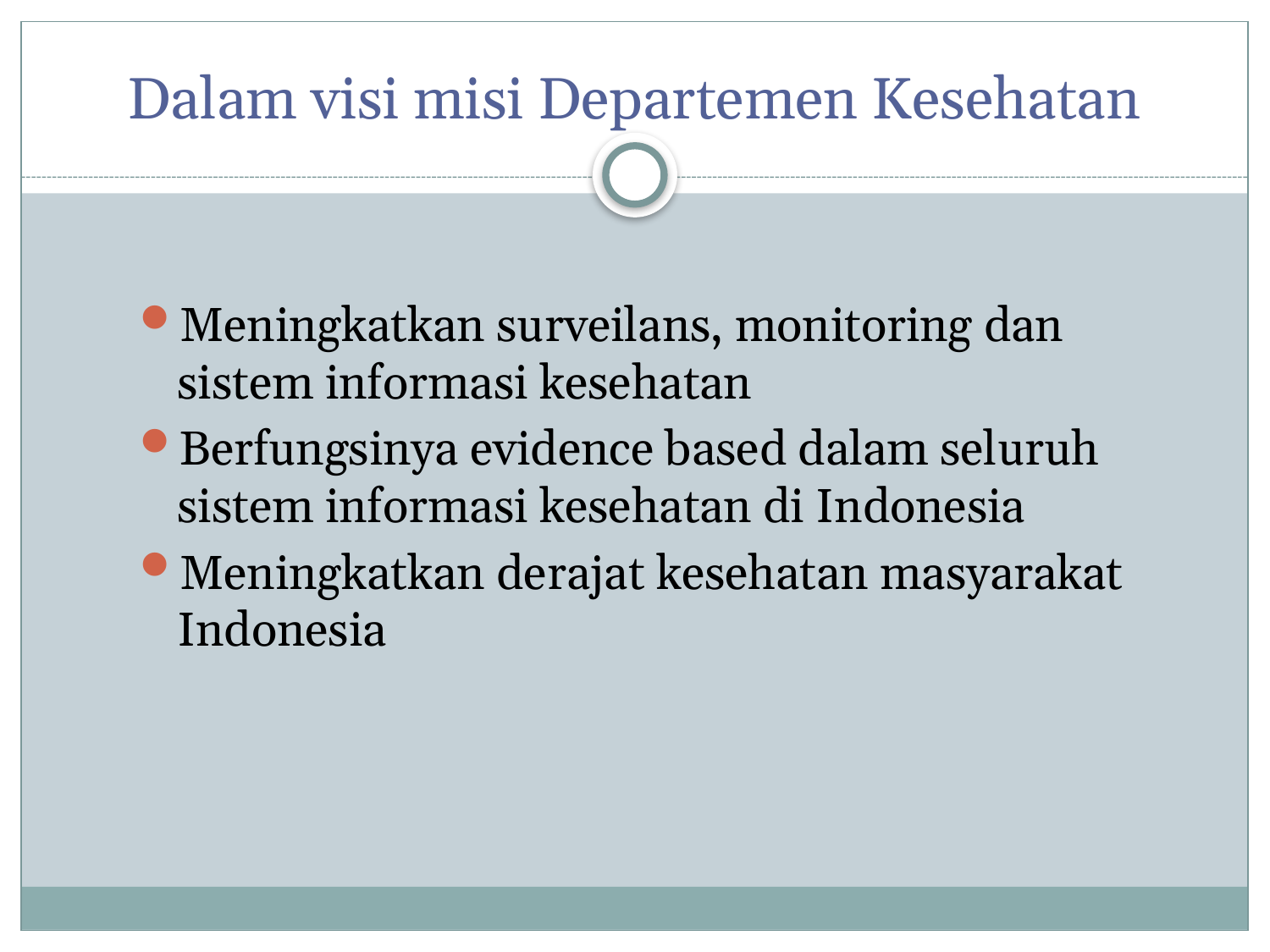

# Dalam visi misi Departemen Kesehatan
Meningkatkan surveilans, monitoring dan sistem informasi kesehatan
Berfungsinya evidence based dalam seluruh sistem informasi kesehatan di Indonesia
Meningkatkan derajat kesehatan masyarakat Indonesia